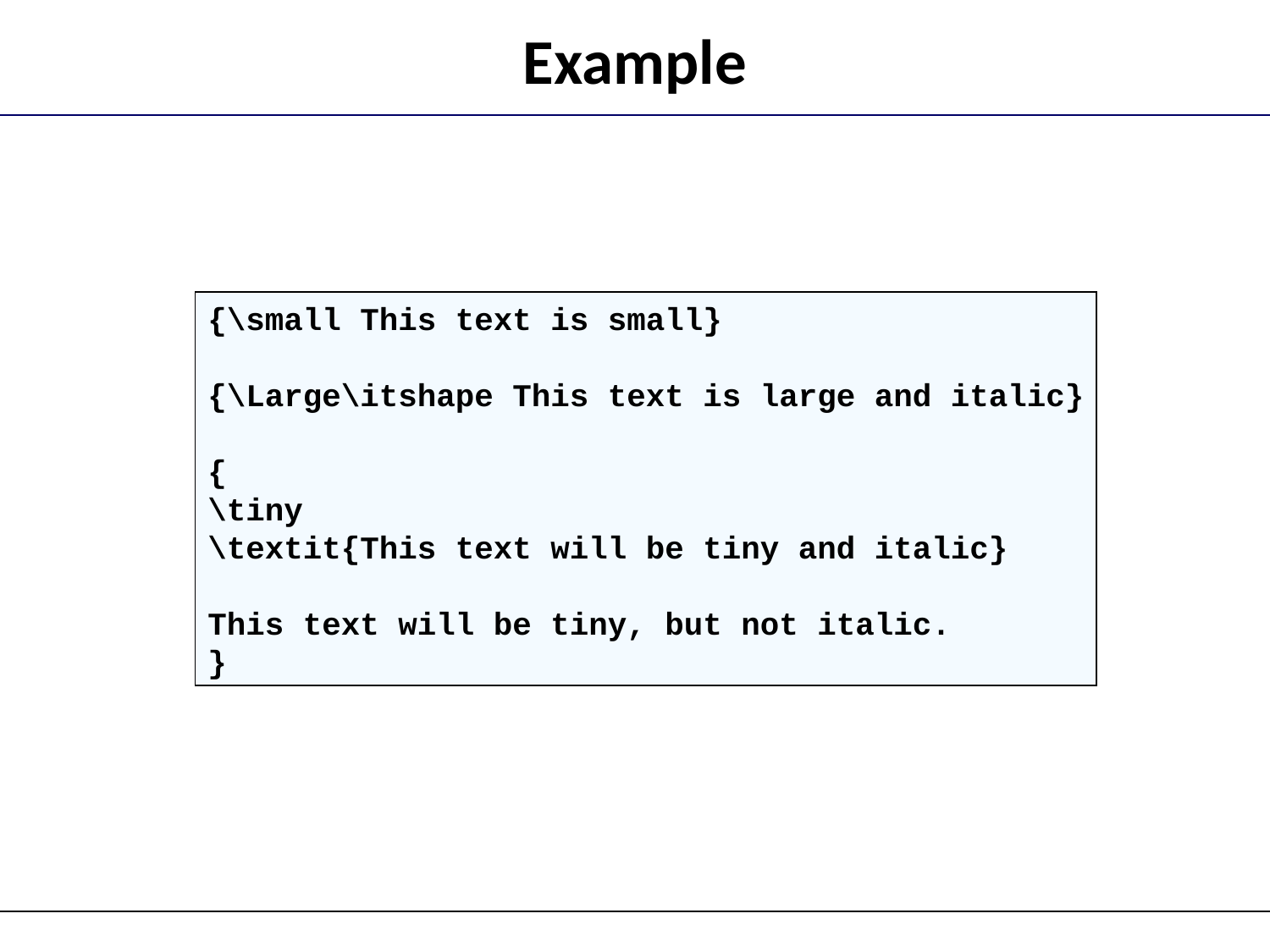

# Example

{\small This text is small}

{\Large\itshape This text is large and italic}

{
\tiny
\textit{This text will be tiny and italic}

This text will be tiny, but not italic.
}